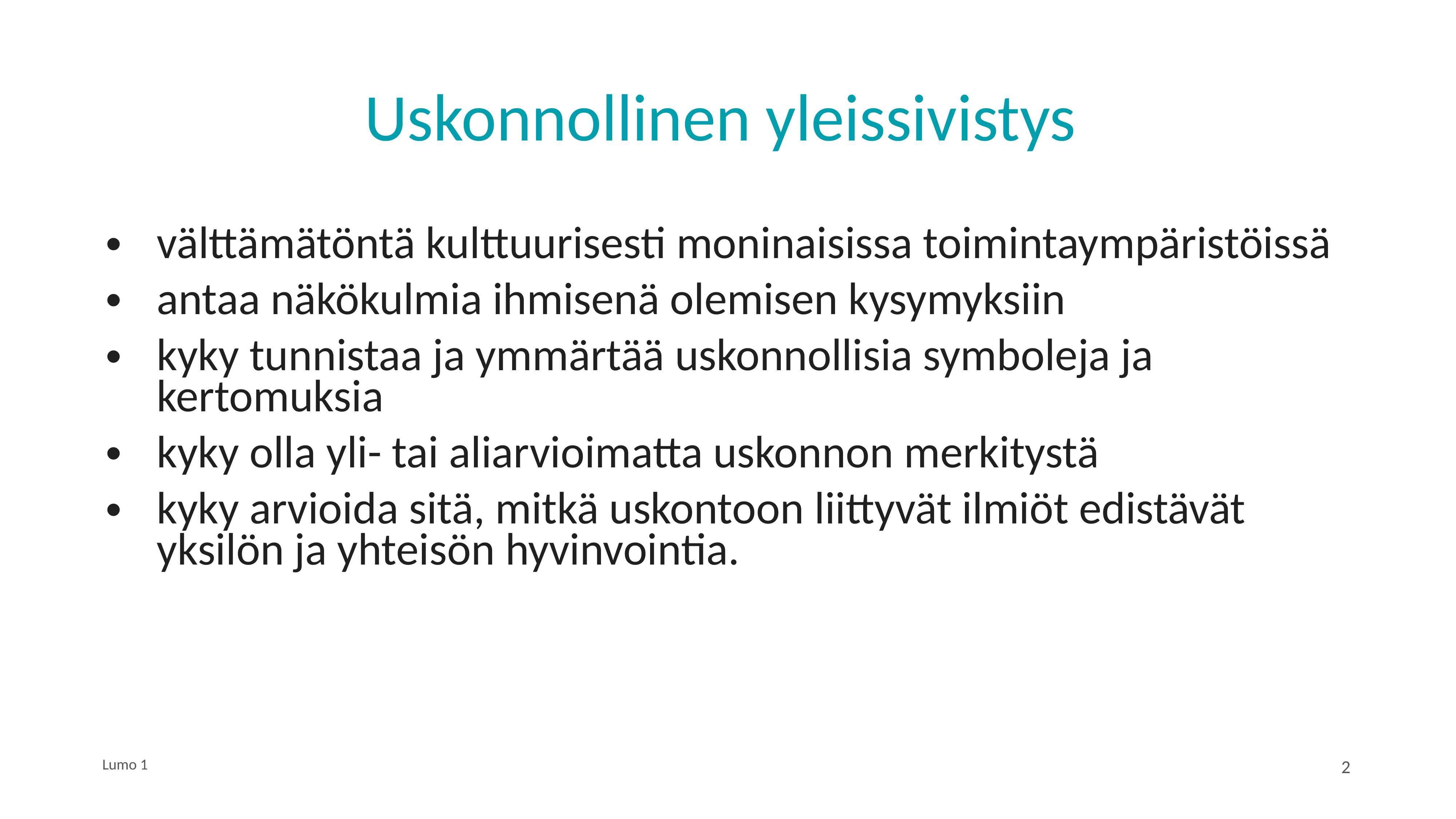

# Uskonnollinen yleissivistys
välttämätöntä kulttuurisesti moninaisissa toimintaympäristöissä
antaa näkökulmia ihmisenä olemisen kysymyksiin
kyky tunnistaa ja ymmärtää uskonnollisia symboleja ja kertomuksia
kyky olla yli- tai aliarvioimatta uskonnon merkitystä
kyky arvioida sitä, mitkä uskontoon liittyvät ilmiöt edistävät yksilön ja yhteisön hyvinvointia.
Lumo 1
2